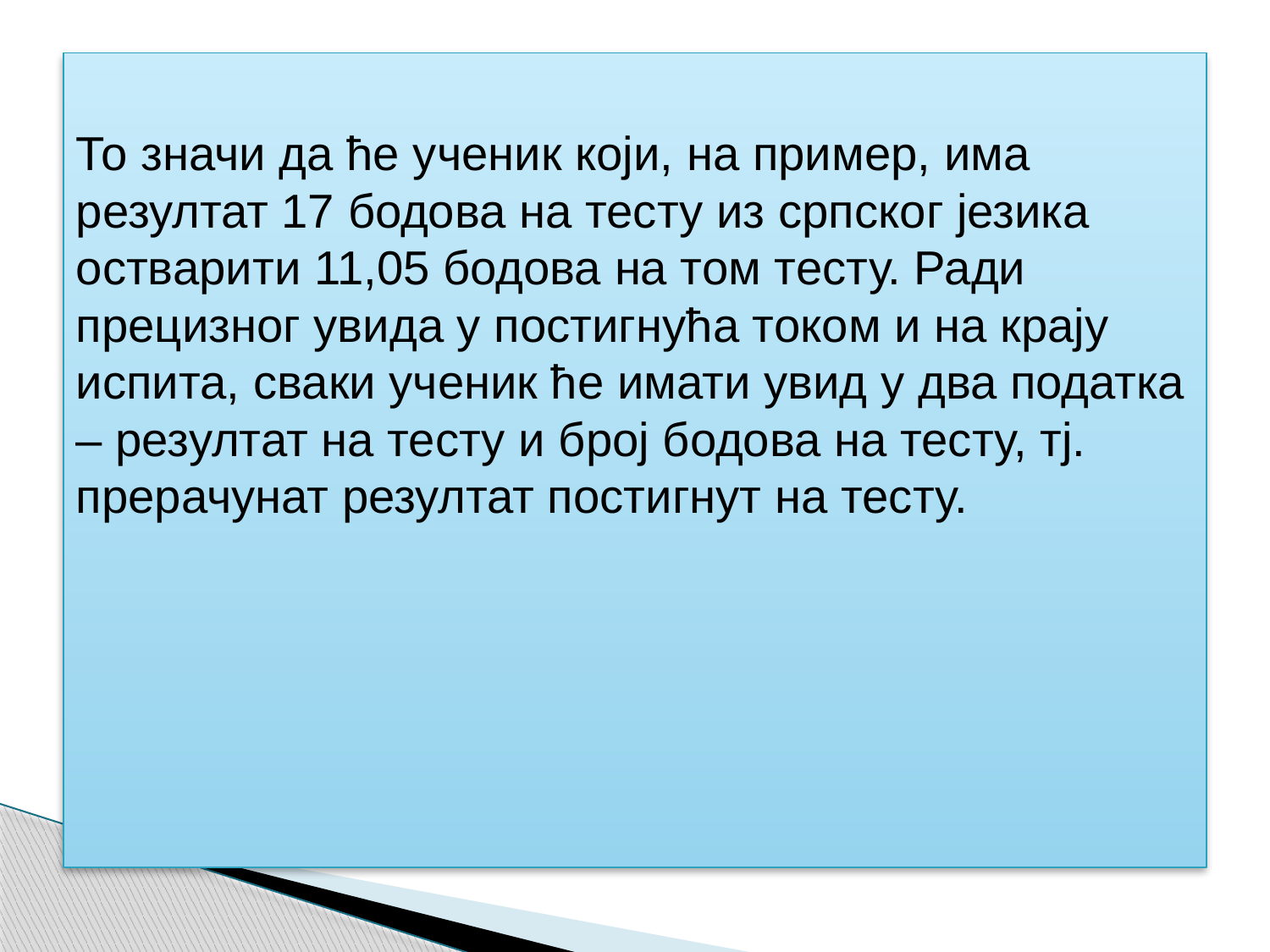

То значи да ће ученик који, на пример, има резултат 17 бодова на тесту из српског језика остварити 11,05 бодова на том тесту. Ради прецизног увида у постигнућа током и на крају испита, сваки ученик ће имати увид у два податка – резултат на тесту и број бодова на тесту, тј. прерачунат резултат постигнут на тесту.